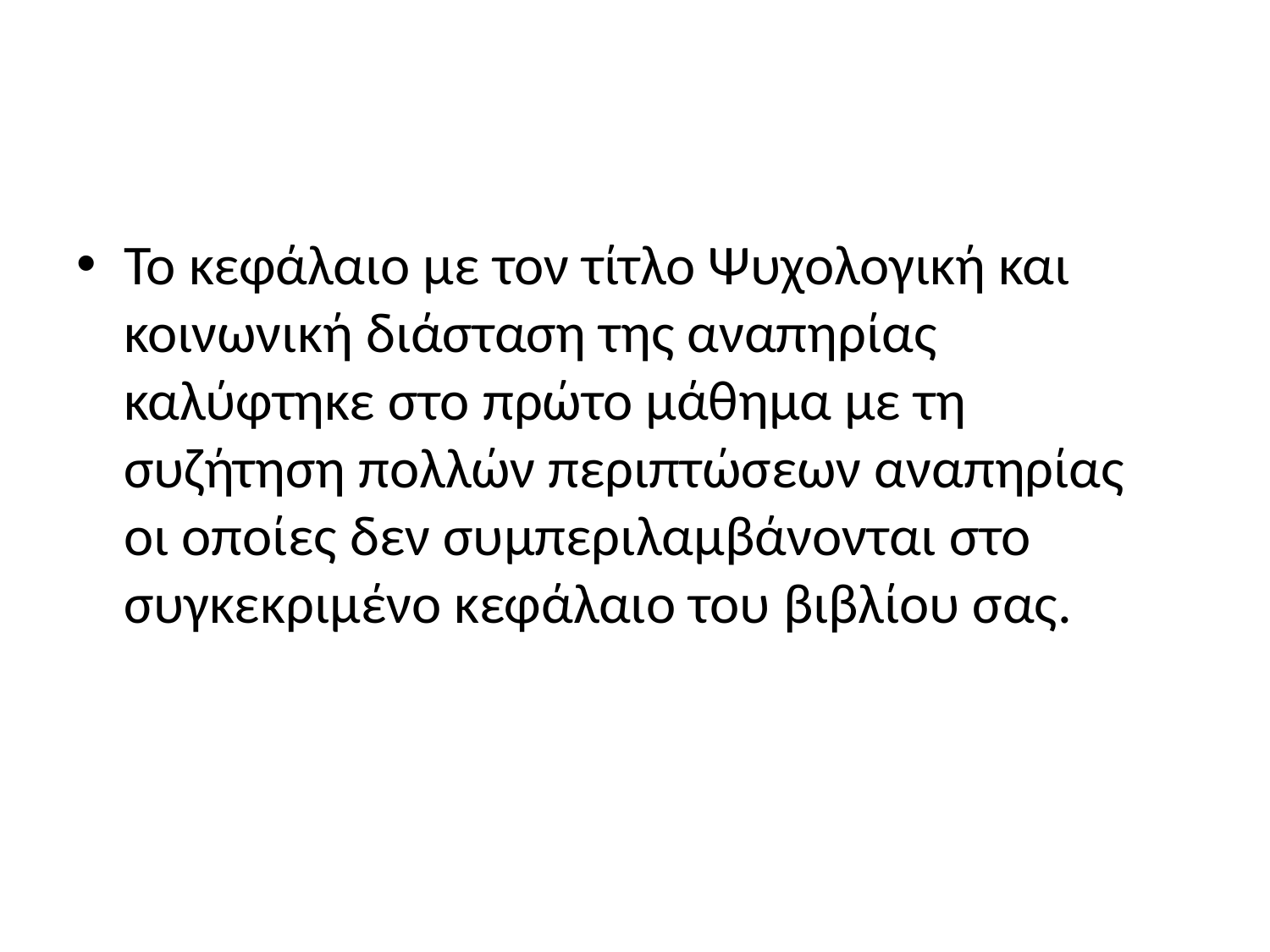

#
Το κεφάλαιο με τον τίτλο Ψυχολογική και κοινωνική διάσταση της αναπηρίας καλύφτηκε στο πρώτο μάθημα με τη συζήτηση πολλών περιπτώσεων αναπηρίας  οι οποίες δεν συμπεριλαμβάνονται στο συγκεκριμένο κεφάλαιο του βιβλίου σας.